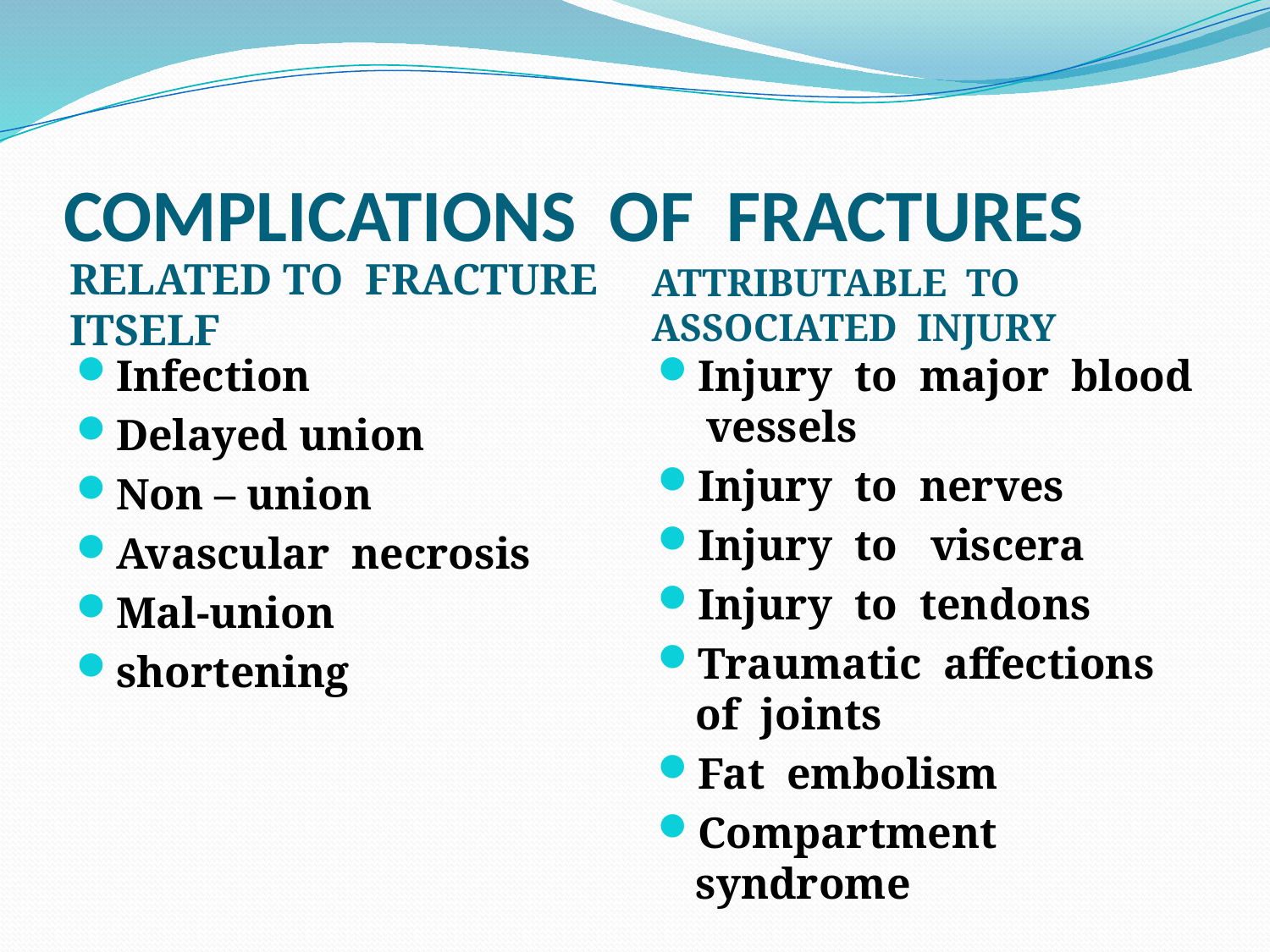

# COMPLICATIONS  OF  FRACTURES
RELATED TO  FRACTURE  ITSELF
ATTRIBUTABLE  TO  ASSOCIATED  INJURY
Infection
Delayed union
Non – union
Avascular  necrosis
Mal-union
shortening

Injury  to  major  blood  vessels
Injury  to  nerves
Injury  to   viscera
Injury  to  tendons
Traumatic  affections of  joints
Fat  embolism
Compartment  syndrome